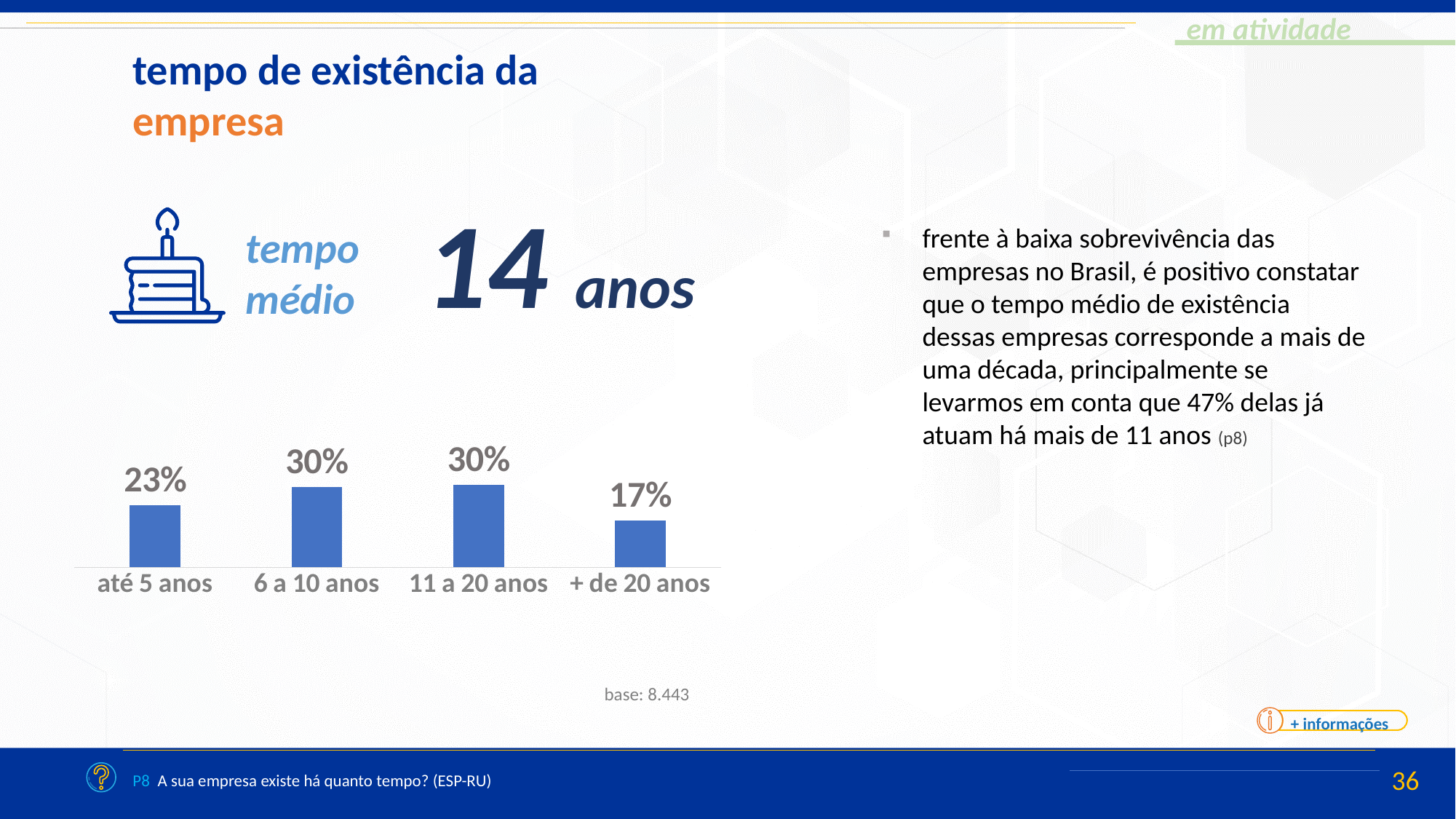

tempo de existência da
empresa
14 anos

tempo
médio
frente à baixa sobrevivência das empresas no Brasil, é positivo constatar que o tempo médio de existência dessas empresas corresponde a mais de uma década, principalmente se levarmos em conta que 47% delas já atuam há mais de 11 anos (p8)

### Chart

| Category | Série 1 |
|---|---|
| até 5 anos | 0.22828714723768162 |
| 6 a 10 anos | 0.29531067918080606 |
| 11 a 20 anos | 0.30376134443243347 |
| + de 20 anos | 0.17264082914906992 |
base: 8.443
+ informações

P8  A sua empresa existe há quanto tempo? (ESP-RU)